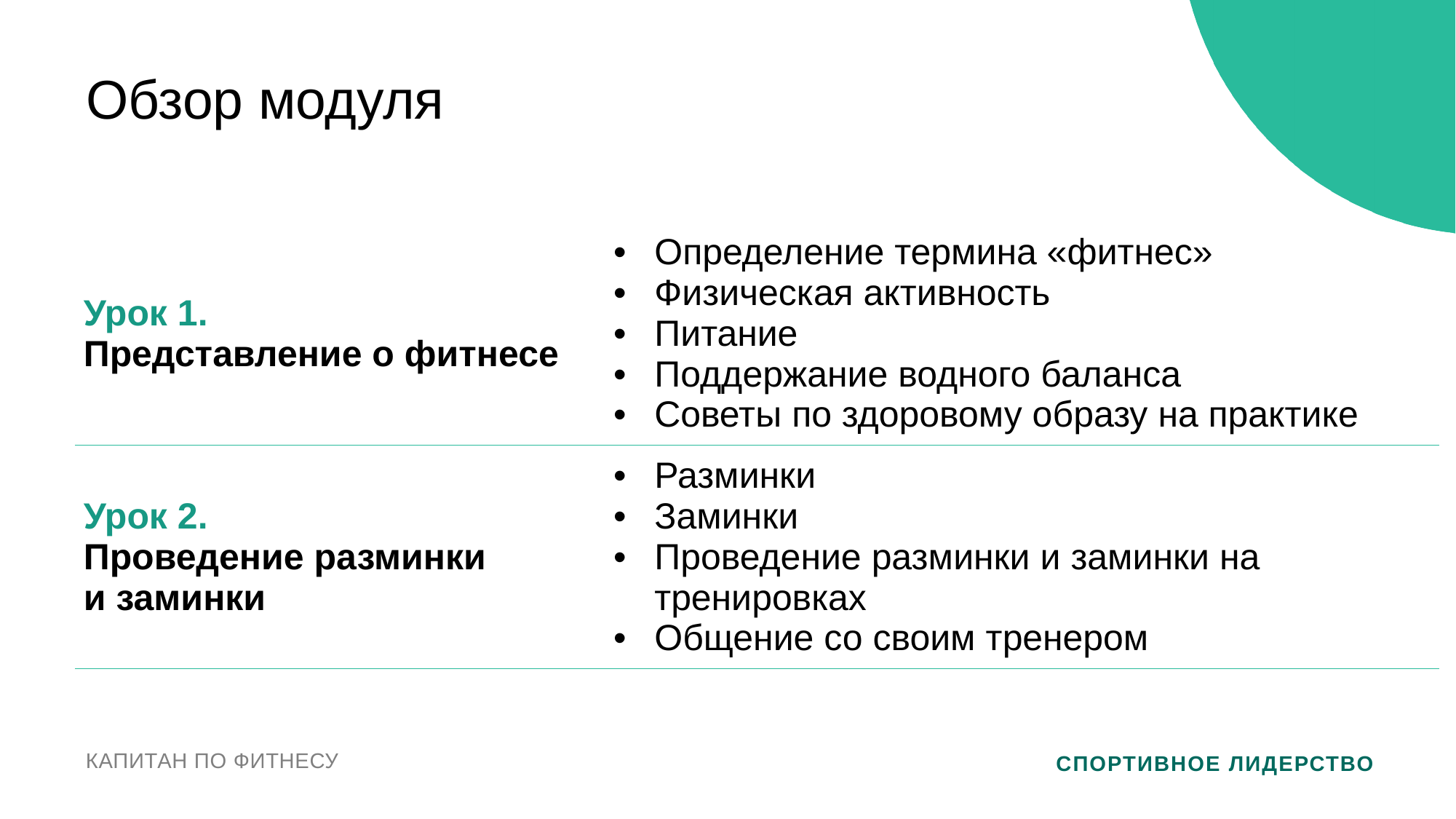

Обзор модуля
| Урок 1. Представление о фитнесе | Определение термина «фитнес» Физическая активность Питание Поддержание водного баланса Советы по здоровому образу на практике |
| --- | --- |
| Урок 2. Проведение разминки и заминки | Разминки Заминки Проведение разминки и заминки на тренировках Общение со своим тренером |
КАПИТАН ПО ФИТНЕСУ